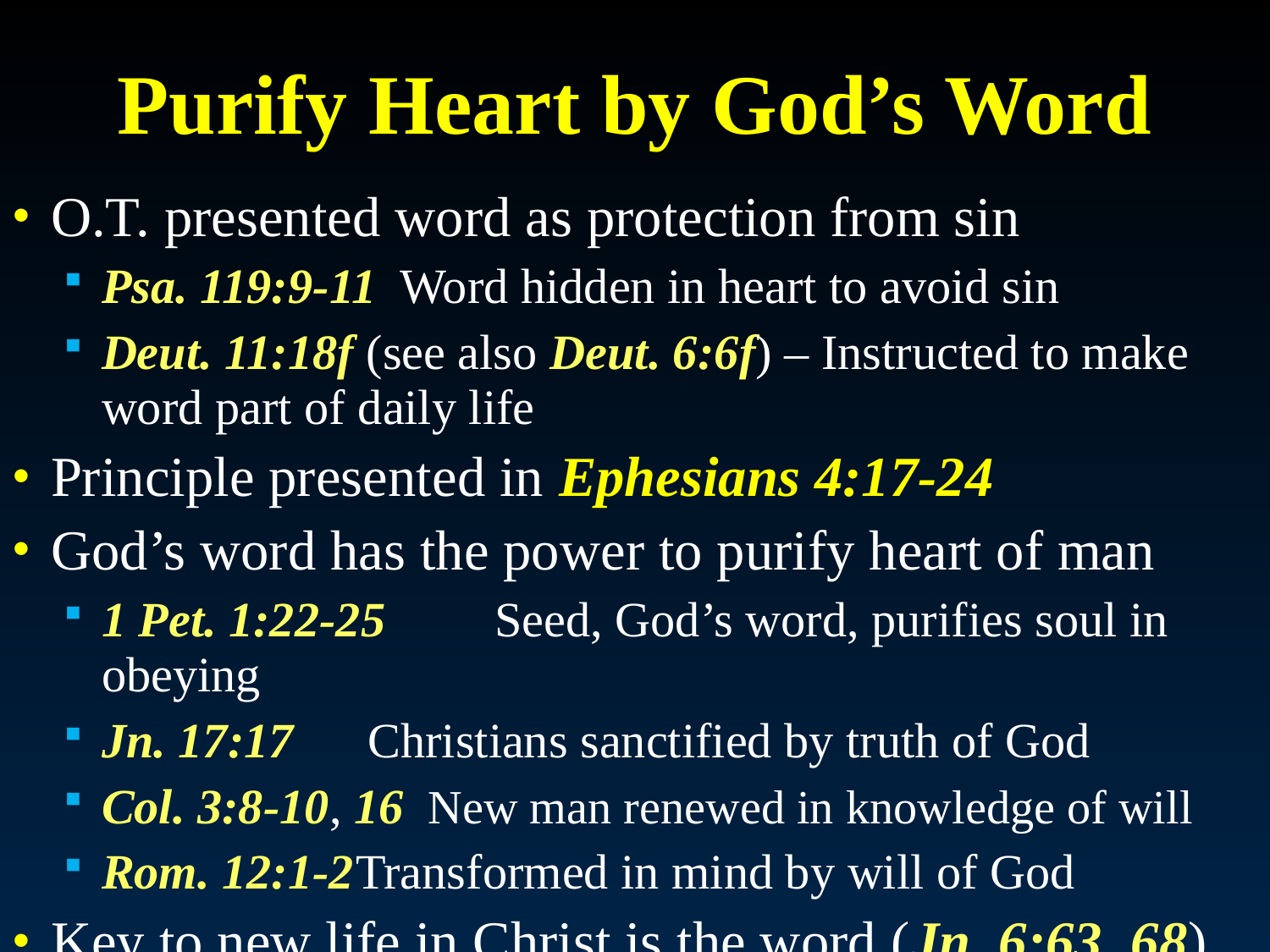

# Purify Heart by God’s Word
O.T. presented word as protection from sin
Psa. 119:9-11  Word hidden in heart to avoid sin
Deut. 11:18f (see also Deut. 6:6f) – Instructed to make word part of daily life
Principle presented in Ephesians 4:17-24
God’s word has the power to purify heart of man
1 Pet. 1:22-25	 Seed, God’s word, purifies soul in obeying
Jn. 17:17	 Christians sanctified by truth of God
Col. 3:8-10, 16  New man renewed in knowledge of will
Rom. 12:1-2	Transformed in mind by will of God
Key to new life in Christ is the word (Jn. 6:63, 68)